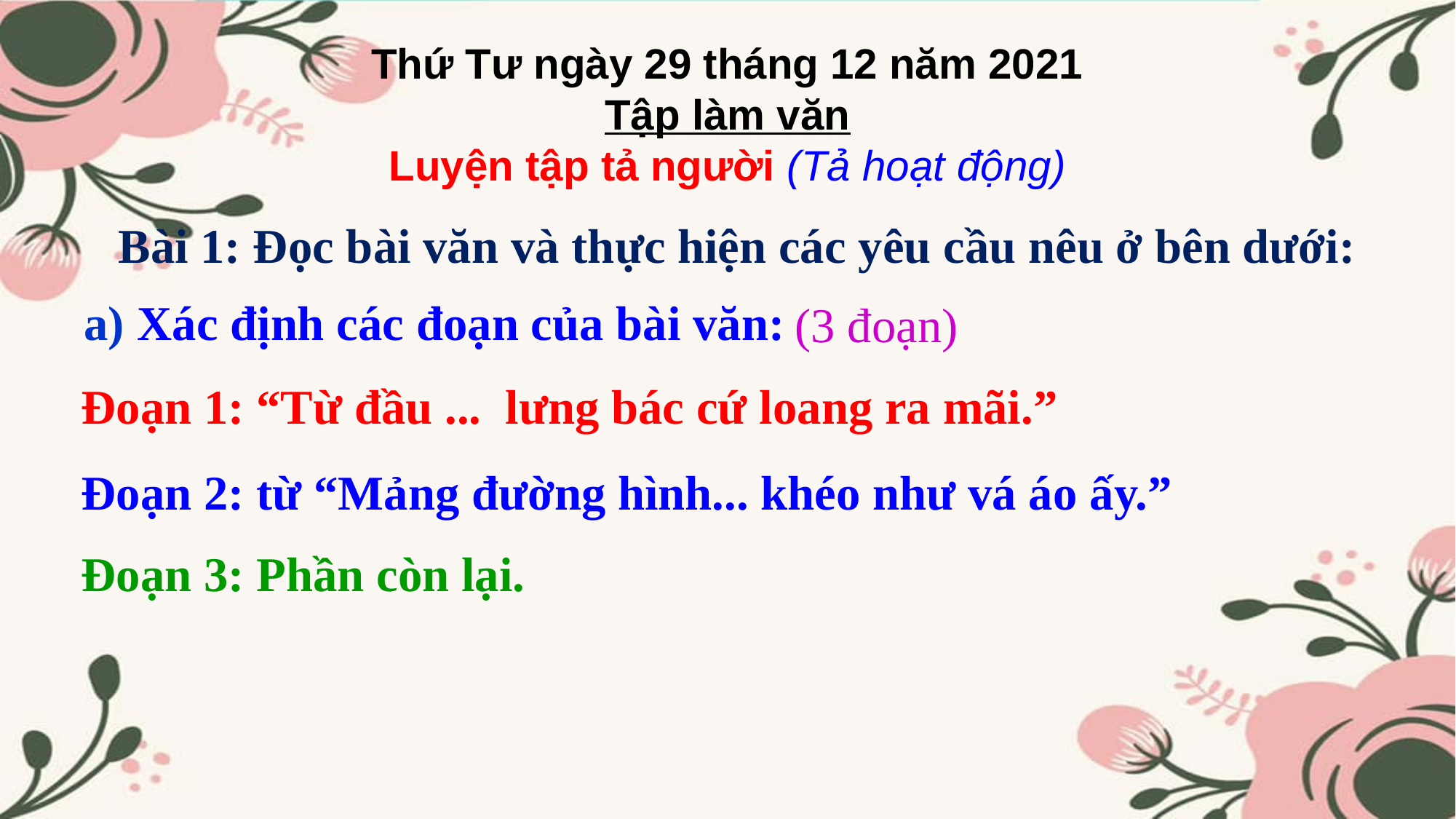

Thứ Tư ngày 29 tháng 12 năm 2021
Tập làm văn
Luyện tập tả người (Tả hoạt động)
Bài 1: Đọc bài văn và thực hiện các yêu cầu nêu ở bên dưới:
 Xác định các đoạn của bài văn:
(3 đoạn)
Đoạn 1: “Từ đầu ...  lưng bác cứ loang ra mãi.”
Đoạn 2: từ “Mảng đường hình... khéo như vá áo ấy.”
Đoạn 3: Phần còn lại.